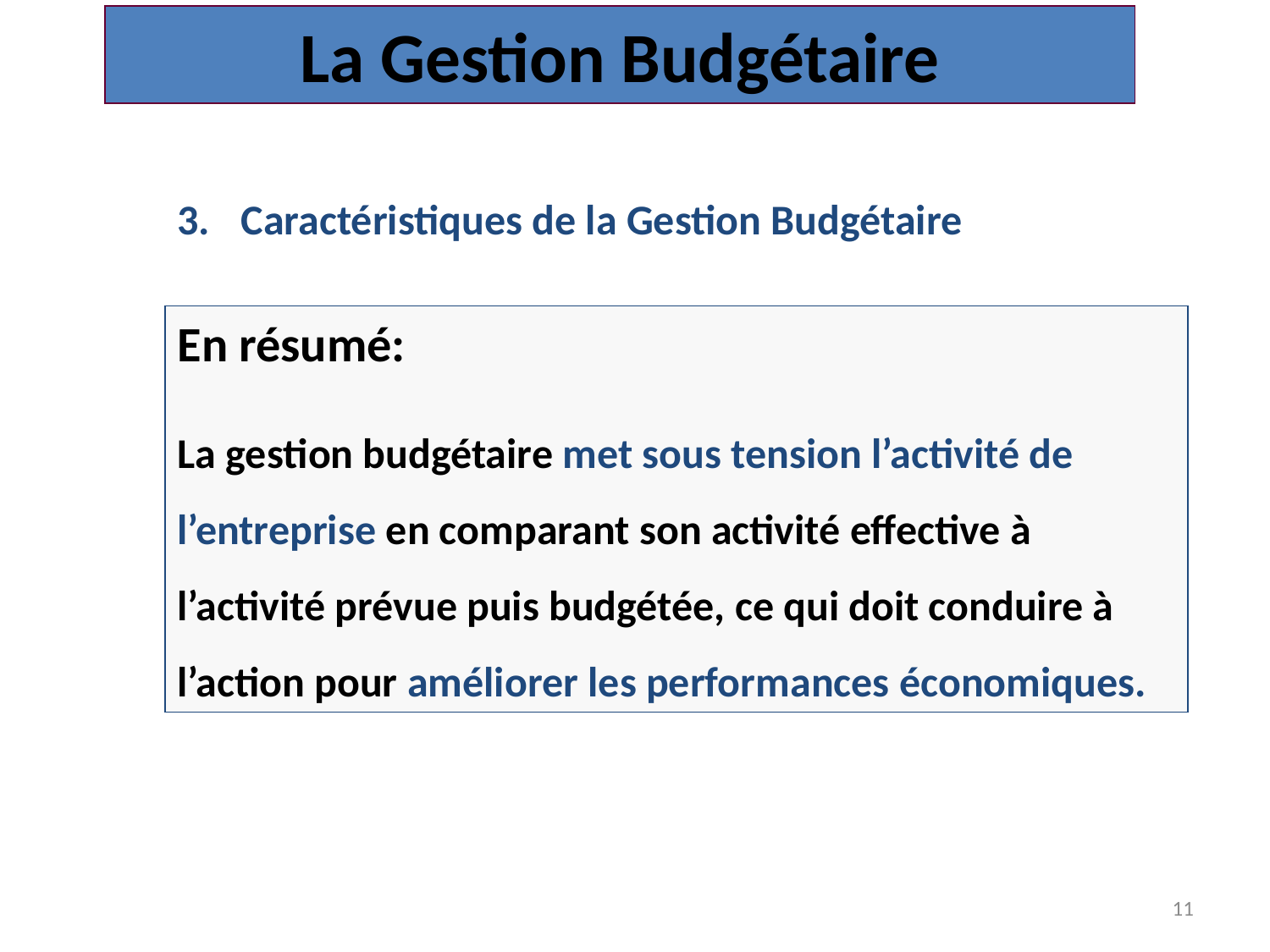

La Gestion Budgétaire
Caractéristiques de la Gestion Budgétaire
En résumé:

La gestion budgétaire met sous tension l’activité de l’entreprise en comparant son activité effective à l’activité prévue puis budgétée, ce qui doit conduire à l’action pour améliorer les performances économiques.
11